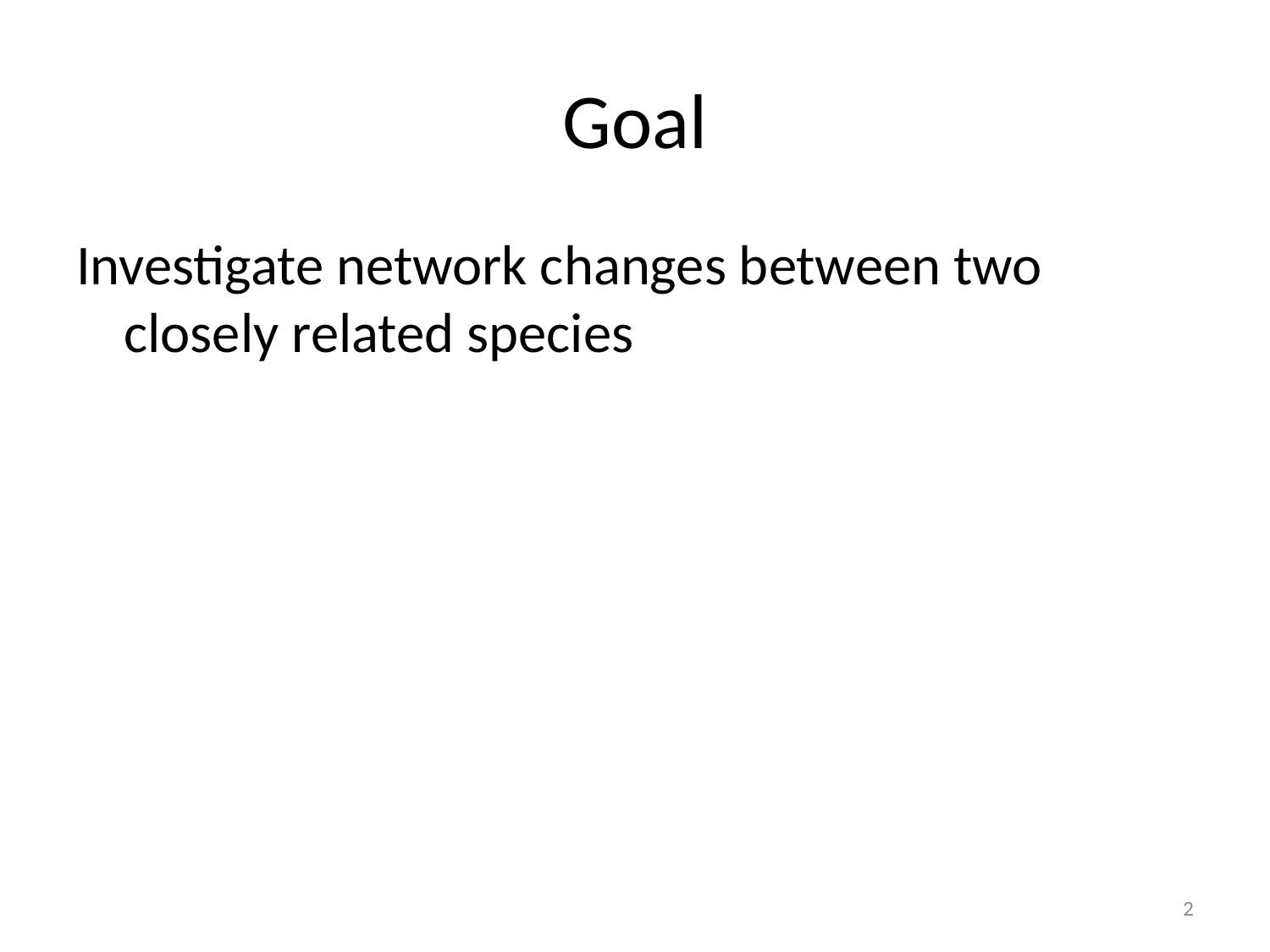

# Goal
Investigate network changes between two closely related species
2